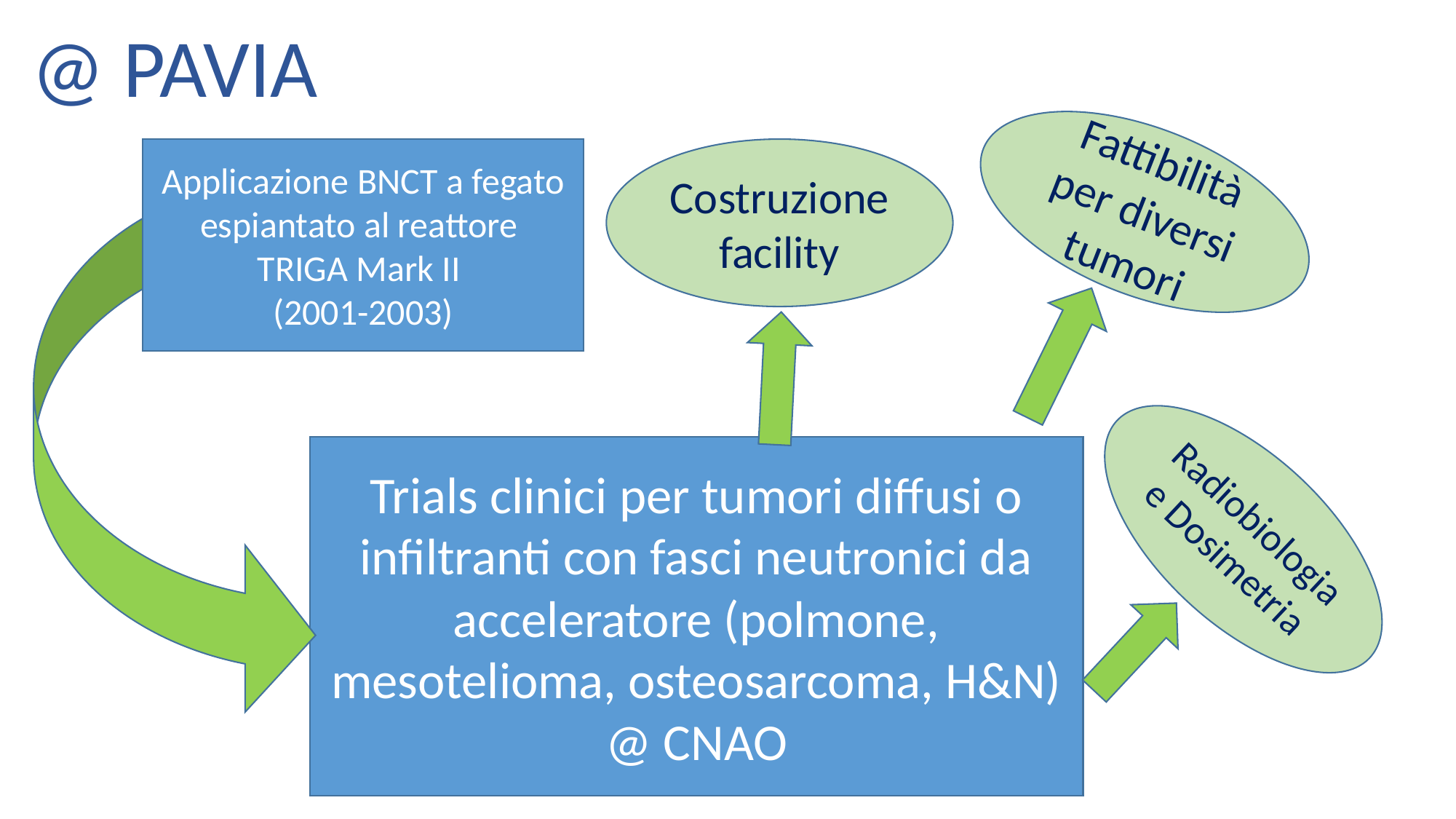

# @ PAVIA
Fattibilità per diversi tumori
Applicazione BNCT a fegato espiantato al reattore
TRIGA Mark II
(2001-2003)
Costruzione facility

Trials clinici per tumori diffusi o infiltranti con fasci neutronici da acceleratore (polmone, mesotelioma, osteosarcoma, H&N)
@ CNAO
Radiobiologia e Dosimetria